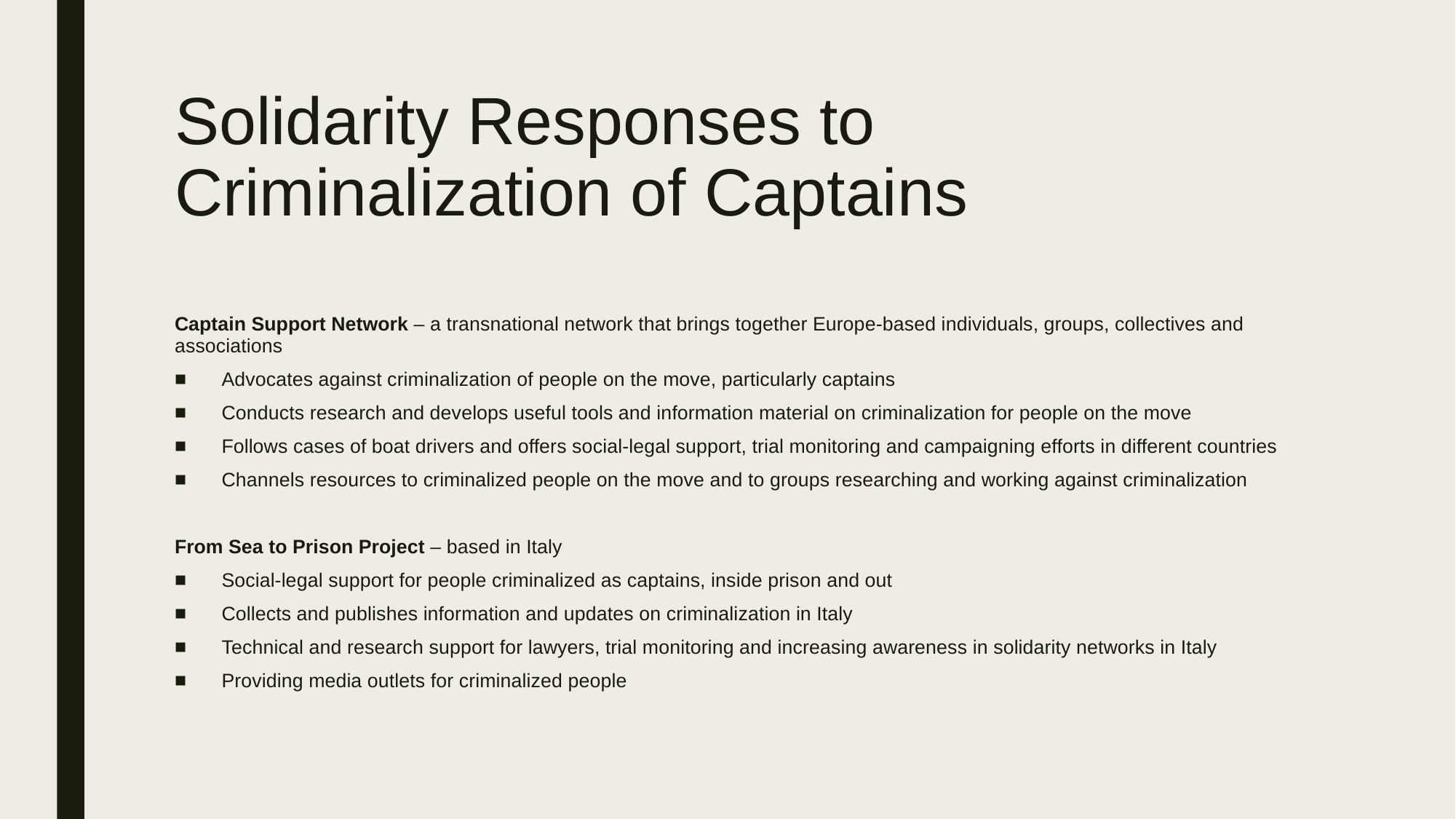

# Solidarity Responses to Criminalization of Captains

Captain Support Network – a transnational network that brings together Europe-based individuals, groups, collectives and associations
Advocates against criminalization of people on the move, particularly captains
Conducts research and develops useful tools and information material on criminalization for people on the move
Follows cases of boat drivers and offers social-legal support, trial monitoring and campaigning efforts in different countries
Channels resources to criminalized people on the move and to groups researching and working against criminalization

From Sea to Prison Project – based in Italy
Social-legal support for people criminalized as captains, inside prison and out
Collects and publishes information and updates on criminalization in Italy
Technical and research support for lawyers, trial monitoring and increasing awareness in solidarity networks in Italy
Providing media outlets for criminalized people